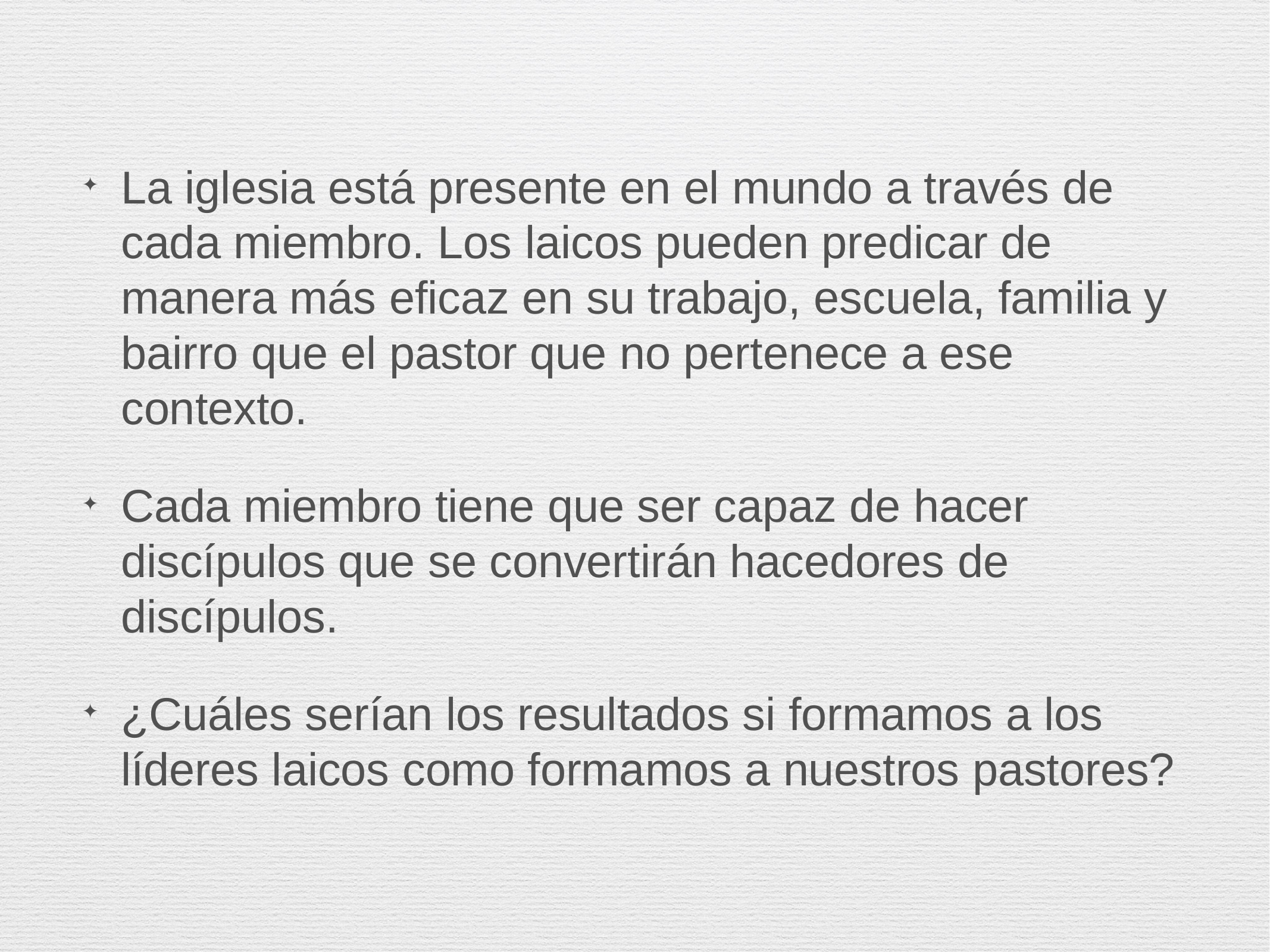

La iglesia está presente en el mundo a través de cada miembro. Los laicos pueden predicar de manera más eficaz en su trabajo, escuela, familia y bairro que el pastor que no pertenece a ese contexto.
Cada miembro tiene que ser capaz de hacer discípulos que se convertirán hacedores de discípulos.
¿Cuáles serían los resultados si formamos a los líderes laicos como formamos a nuestros pastores?